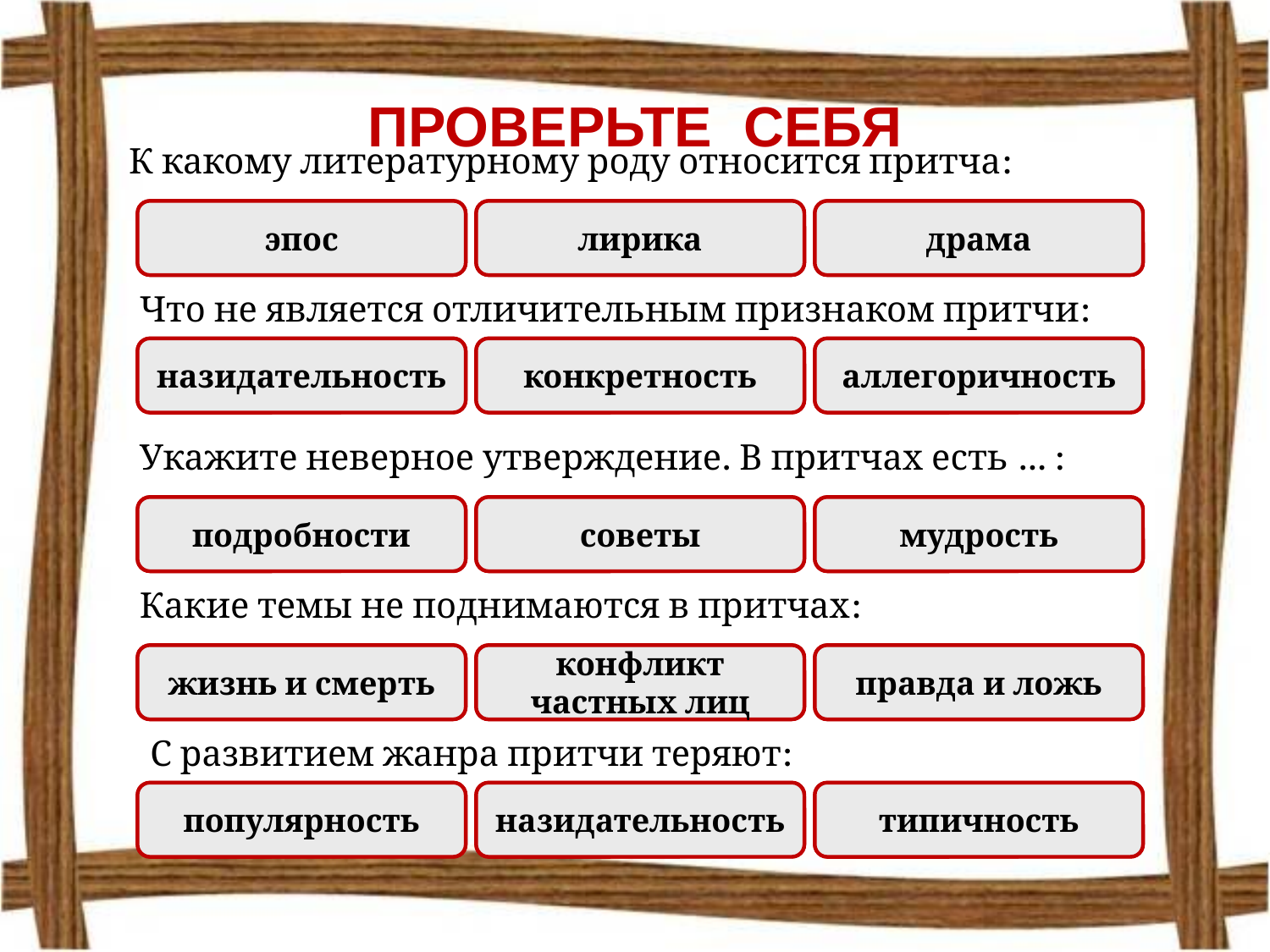

ПРОВЕРЬТЕ  СЕБЯ
К какому литературному роду относится притча:
ПРАВИЛЬНО
эпос
НЕПРАВИЛЬНО
лирика
НЕПРАВИЛЬНО
драма
Что не является отличительным признаком притчи:
НЕПРАВИЛЬНО
назидательность
ПРАВИЛЬНО
конкретность
НЕПРАВИЛЬНО
аллегоричность
Укажите неверное утверждение. В притчах есть … :
ПРАВИЛЬНО
подробности
НЕПРАВИЛЬНО
советы
НЕПРАВИЛЬНО
мудрость
Какие темы не поднимаются в притчах:
НЕПРАВИЛЬНО
жизнь и смерть
ПРАВИЛЬНО
конфликт частных лиц
НЕПРАВИЛЬНО
правда и ложь
С развитием жанра притчи теряют:
НЕПРАВИЛЬНО
популярность
ПРАВИЛЬНО
назидательность
НЕПРАВИЛЬНО
типичность